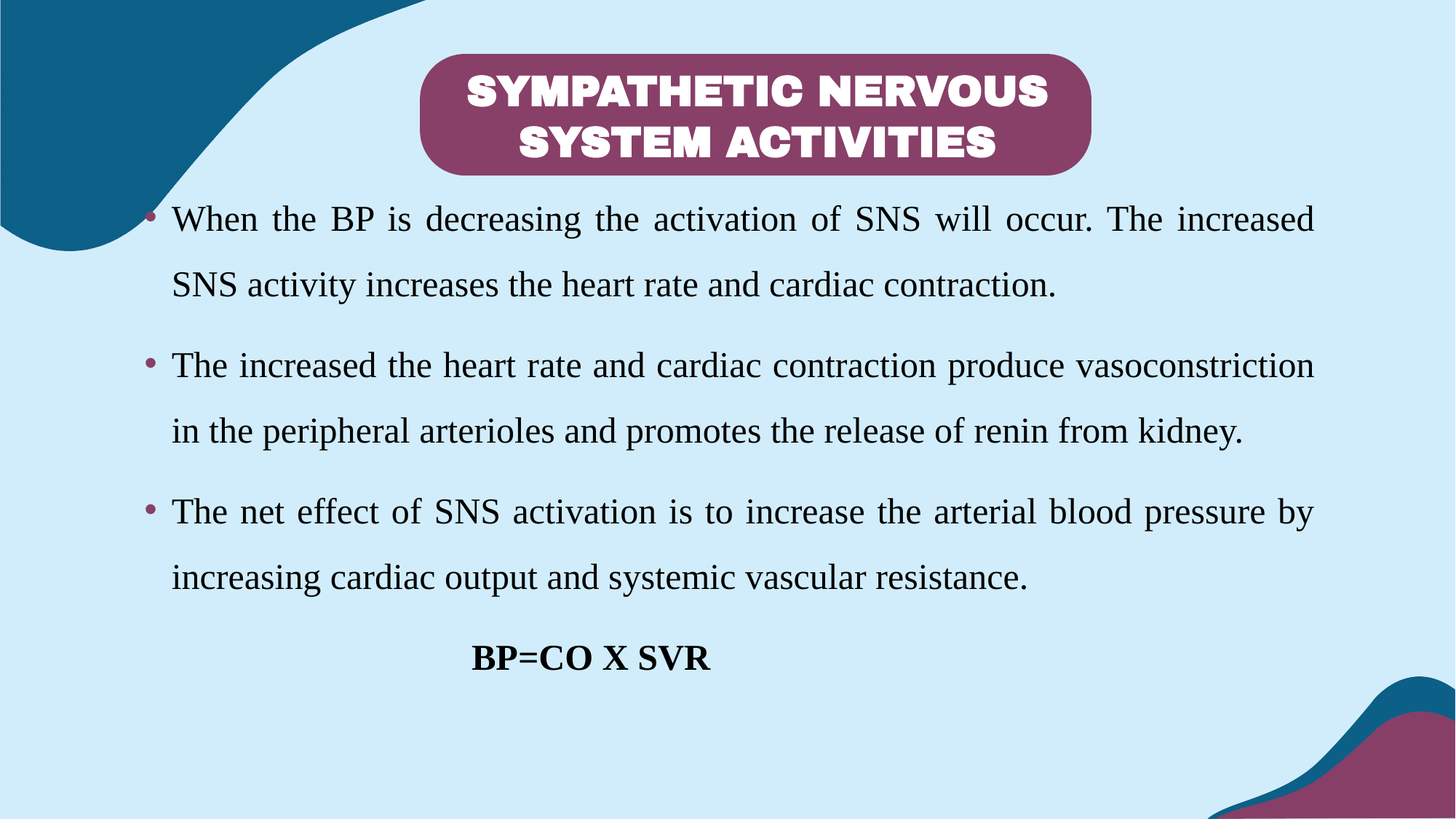

SYMPATHETIC NERVOUS SYSTEM ACTIVITIES

When the BP is decreasing the activation of SNS will occur. The increased SNS activity increases the heart rate and cardiac contraction.
The increased the heart rate and cardiac contraction produce vasoconstriction in the peripheral arterioles and promotes the release of renin from kidney.
The net effect of SNS activation is to increase the arterial blood pressure by increasing cardiac output and systemic vascular resistance.
			BP=CO X SVR